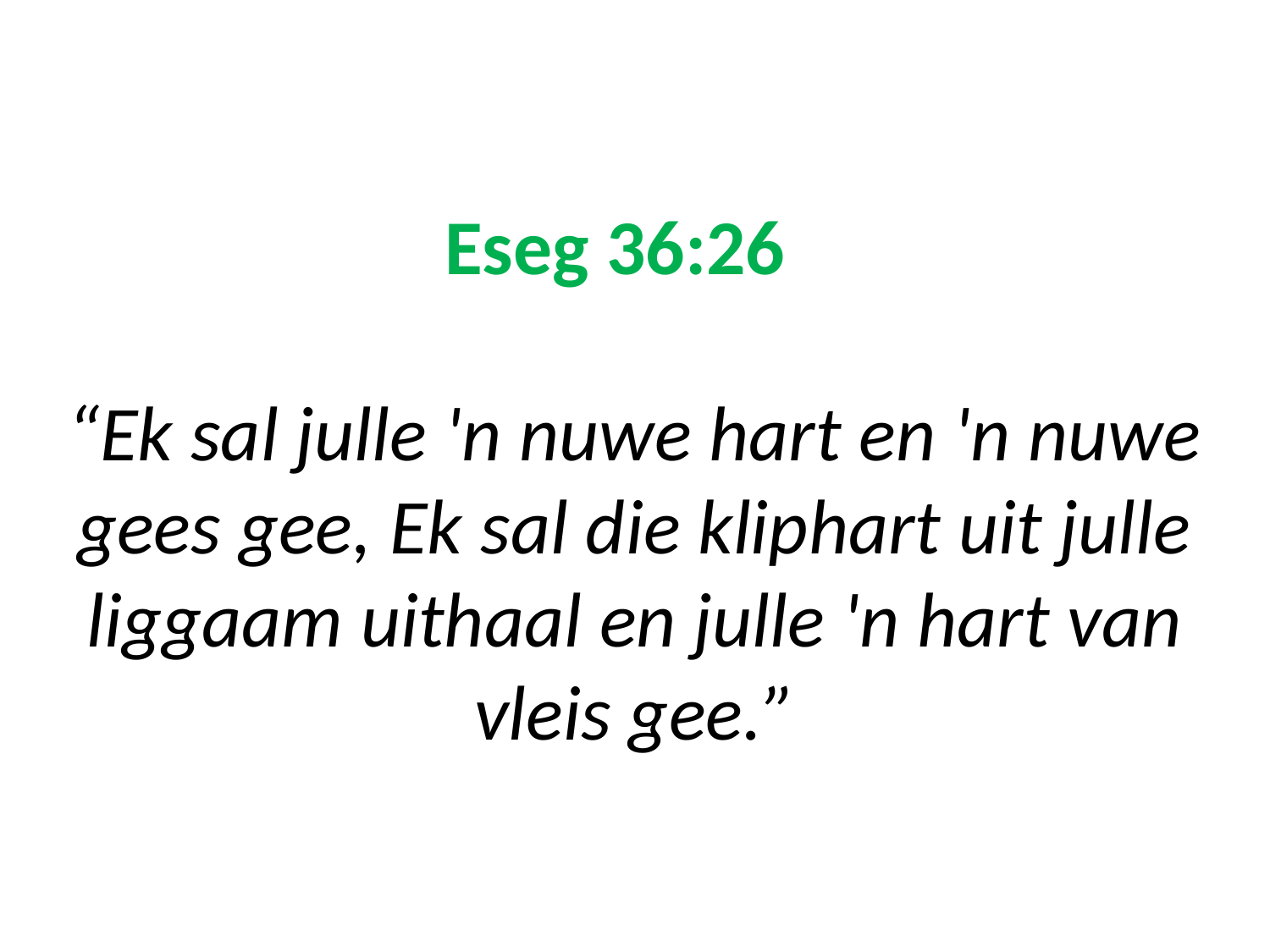

# Eseg 36:26 “Ek sal julle 'n nuwe hart en 'n nuwe gees gee, Ek sal die kliphart uit julle liggaam uithaal en julle 'n hart van vleis gee.”